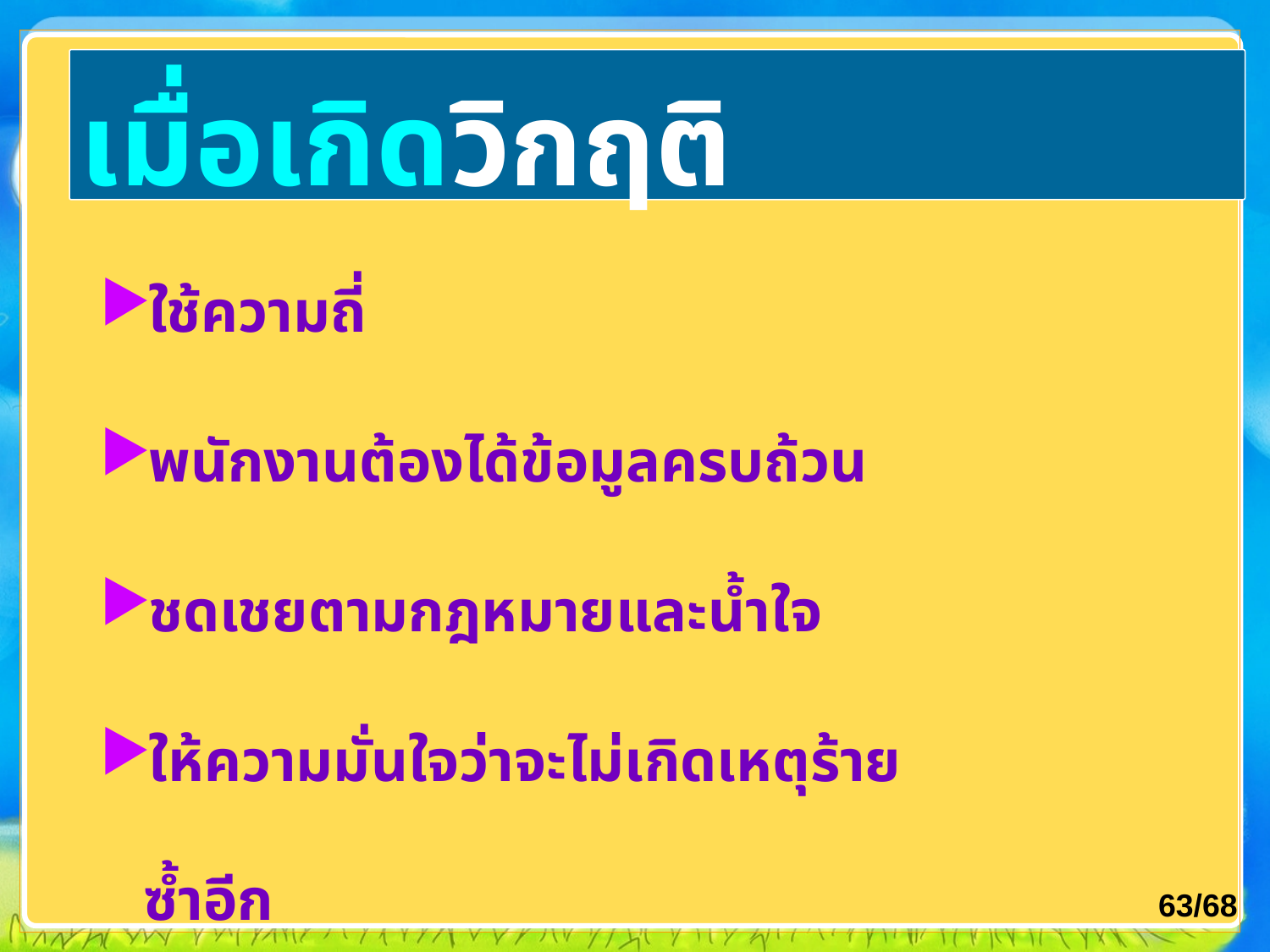

# เมื่อเกิดวิกฤติ
ใช้ความถี่
พนักงานต้องได้ข้อมูลครบถ้วน
ชดเชยตามกฎหมายและน้ำใจ
ให้ความมั่นใจว่าจะไม่เกิดเหตุร้ายซ้ำอีก
63/68